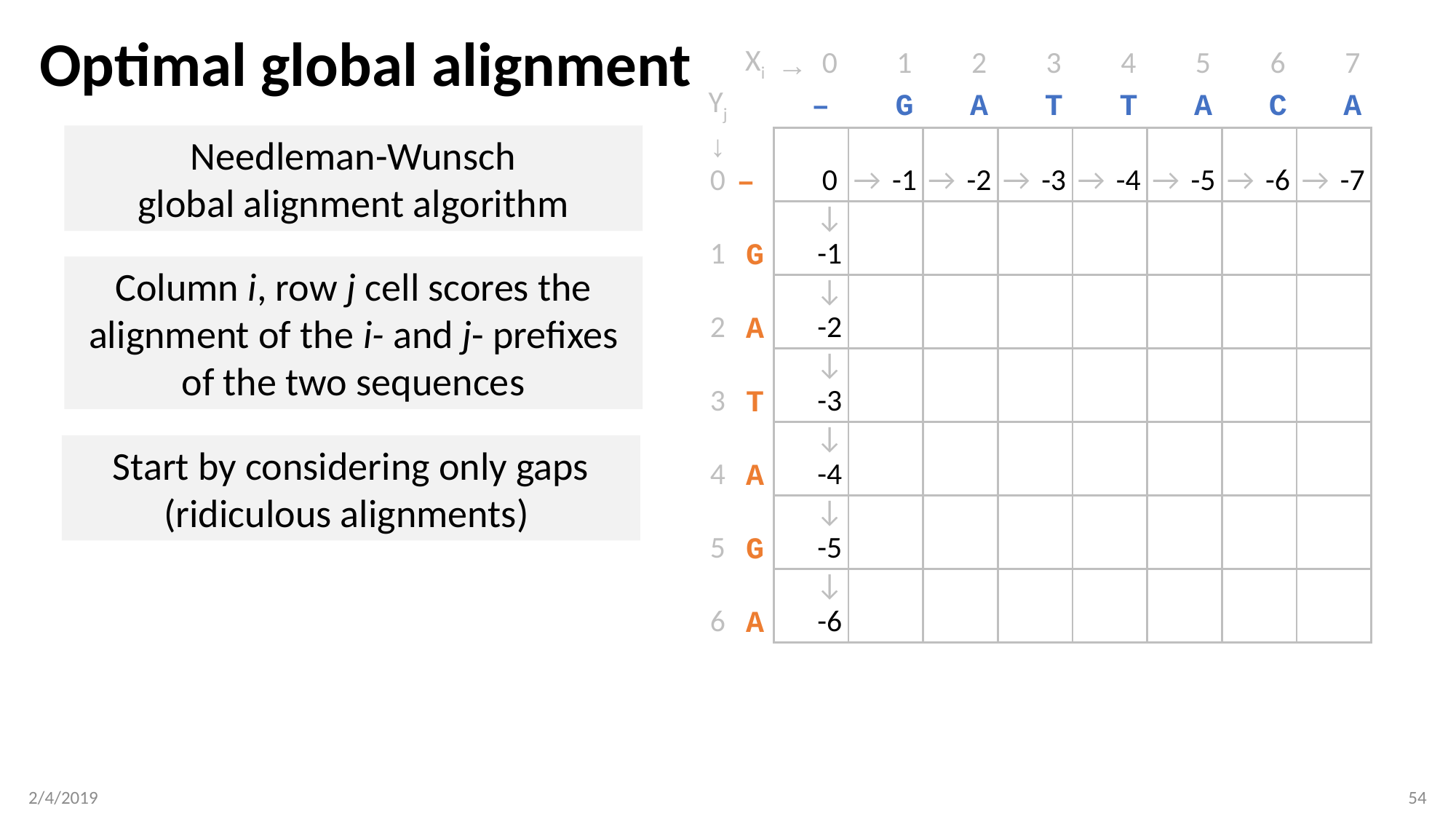

# Optimal global alignment
|  | Xi | → | 0 |  | 1 |  | 2 |  | 3 |  | 4 |  | 5 |  | 6 |  | 7 |
| --- | --- | --- | --- | --- | --- | --- | --- | --- | --- | --- | --- | --- | --- | --- | --- | --- | --- |
| Yj |  |  | – |  | G |  | A |  | T |  | T |  | A |  | C |  | A |
| ↓ |  |  |  |  |  |  |  |  |  |  |  |  |  |  |  |  |  |
| 0 | – |  | 0 | → | -1 | → | -2 | → | -3 | → | -4 | → | -5 | → | -6 | → | -7 |
|  |  |  | ↓ |  |  |  |  |  |  |  |  |  |  |  |  |  |  |
| 1 | G |  | -1 |  |  |  |  |  |  |  |  |  |  |  |  |  |  |
|  |  |  | ↓ |  |  |  |  |  |  |  |  |  |  |  |  |  |  |
| 2 | A |  | -2 |  |  |  |  |  |  |  |  |  |  |  |  |  |  |
|  |  |  | ↓ |  |  |  |  |  |  |  |  |  |  |  |  |  |  |
| 3 | T |  | -3 |  |  |  |  |  |  |  |  |  |  |  |  |  |  |
|  |  |  | ↓ |  |  |  |  |  |  |  |  |  |  |  |  |  |  |
| 4 | A |  | -4 |  |  |  |  |  |  |  |  |  |  |  |  |  |  |
|  |  |  | ↓ |  |  |  |  |  |  |  |  |  |  |  |  |  |  |
| 5 | G |  | -5 |  |  |  |  |  |  |  |  |  |  |  |  |  |  |
|  |  |  | ↓ |  |  |  |  |  |  |  |  |  |  |  |  |  |  |
| 6 | A |  | -6 |  |  |  |  |  |  |  |  |  |  |  |  |  |  |
Needleman-Wunsch
global alignment algorithm
Column i, row j cell scores the alignment of the i- and j- prefixes of the two sequences
Start by considering only gaps (ridiculous alignments)
2/4/2019
54